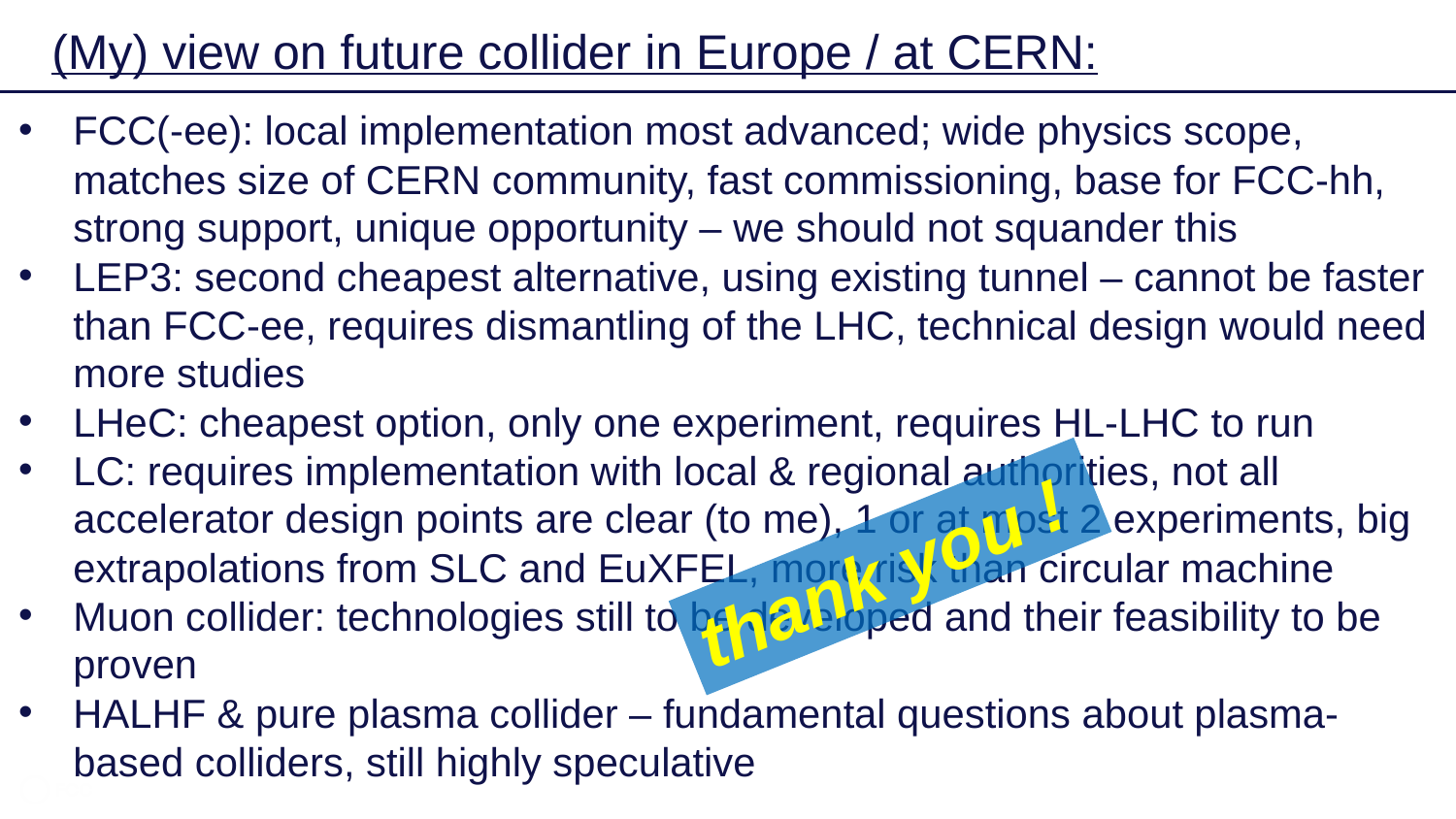

(My) view on future collider in Europe / at CERN:
FCC(-ee): local implementation most advanced; wide physics scope, matches size of CERN community, fast commissioning, base for FCC-hh, strong support, unique opportunity – we should not squander this
LEP3: second cheapest alternative, using existing tunnel – cannot be faster than FCC-ee, requires dismantling of the LHC, technical design would need more studies
LHeC: cheapest option, only one experiment, requires HL-LHC to run
LC: requires implementation with local & regional authorities, not all accelerator design points are clear (to me), 1 or at most 2 experiments, big extrapolations from SLC and EuXFEL, more risk than circular machine
Muon collider: technologies still to be developed and their feasibility to be proven
HALHF & pure plasma collider – fundamental questions about plasma-based colliders, still highly speculative

thank you !